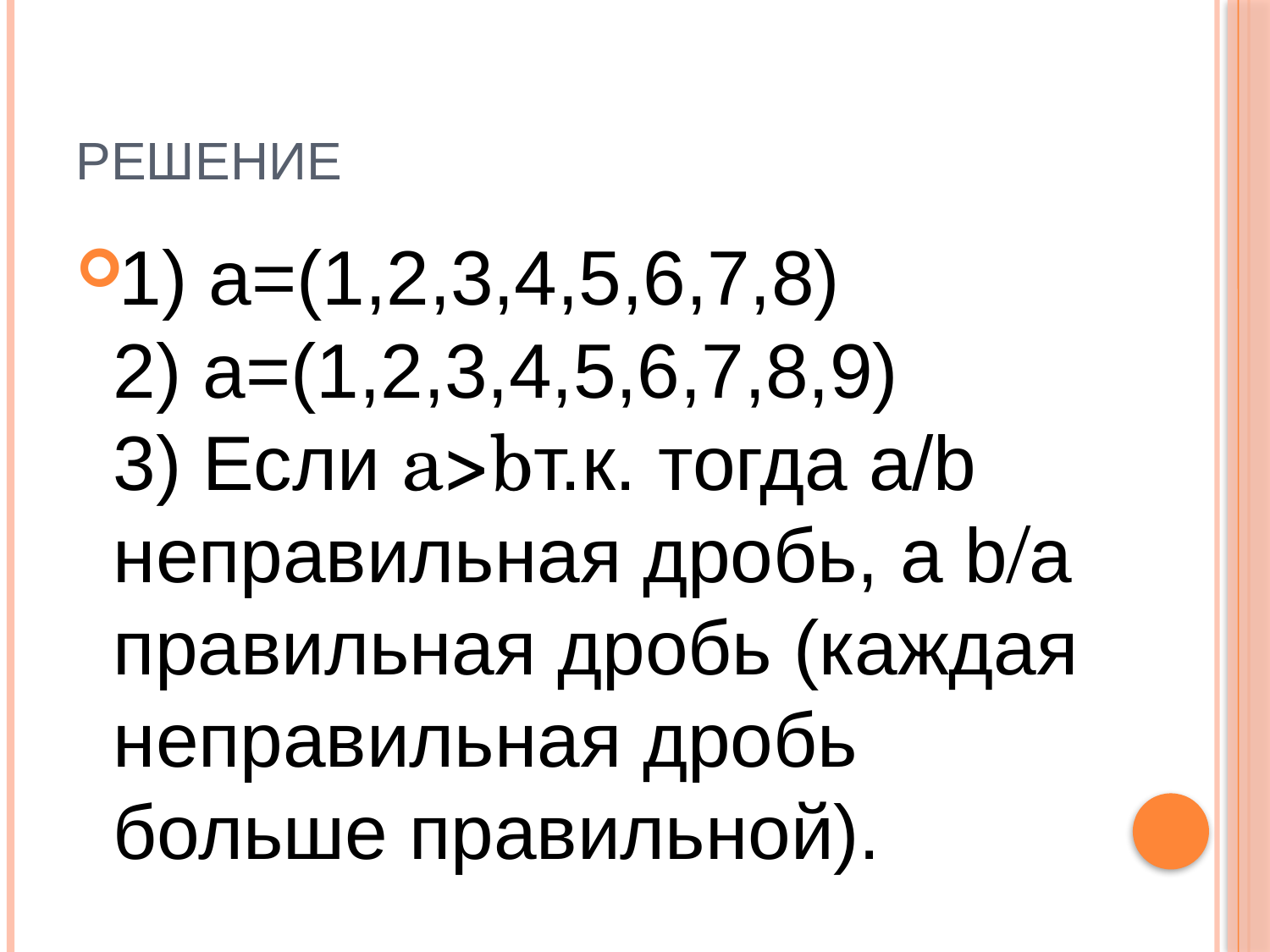

# Решение
1) а=(1,2,3,4,5,6,7,8)
2) а=(1,2,3,4,5,6,7,8,9)
3) Если a>bт.к. тогда а/b неправильная дробь, а b/a правильная дробь (каждая неправильная дробь больше правильной).